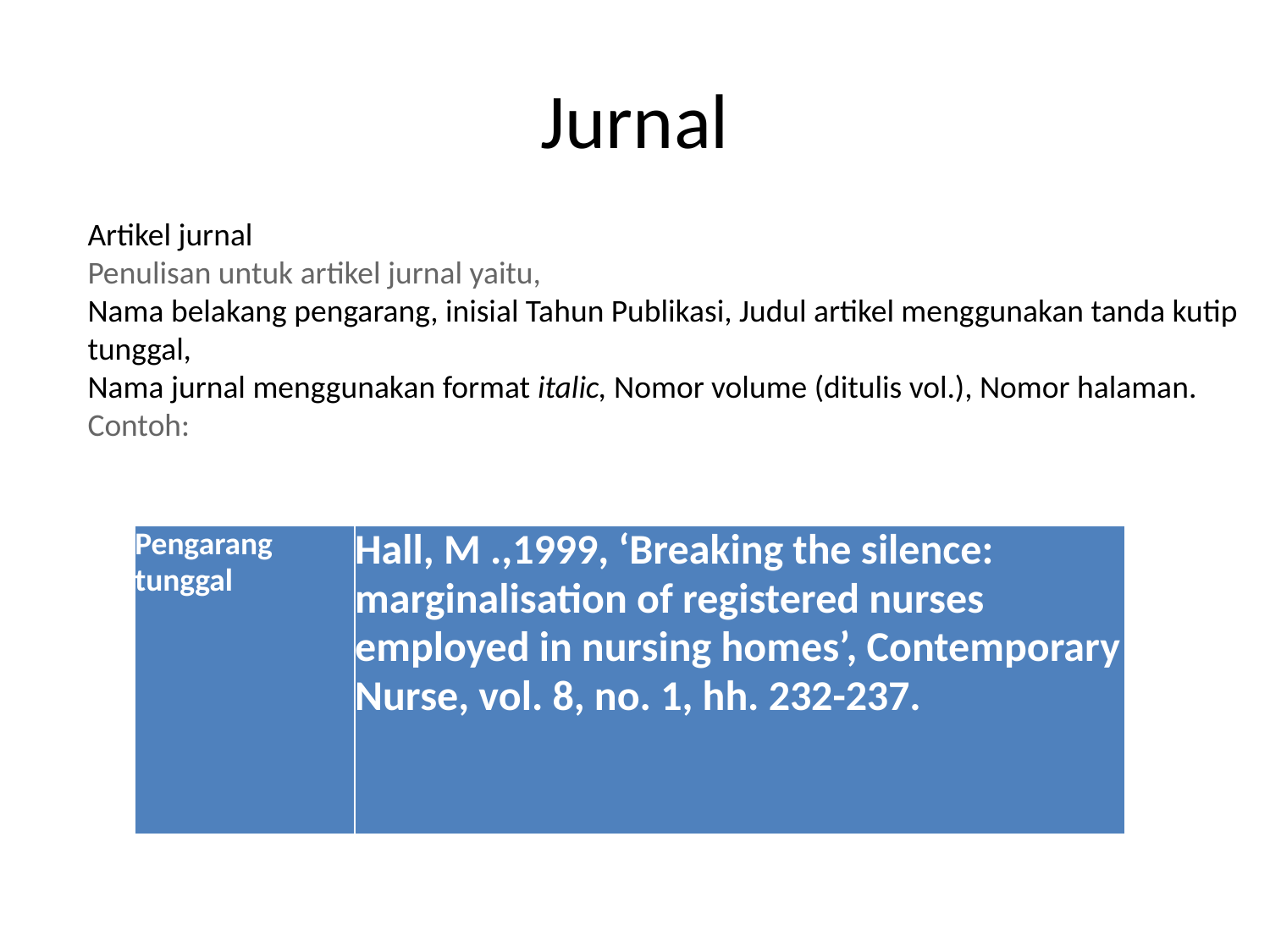

# Jurnal
Artikel jurnal
Penulisan untuk artikel jurnal yaitu,
Nama belakang pengarang, inisial Tahun Publikasi, Judul artikel menggunakan tanda kutip tunggal,
Nama jurnal menggunakan format italic, Nomor volume (ditulis vol.), Nomor halaman.
Contoh:
| Pengarang tunggal | Hall, M .,1999, ‘Breaking the silence: marginalisation of registered nurses employed in nursing homes’, Contemporary Nurse, vol. 8, no. 1, hh. 232-237. |
| --- | --- |